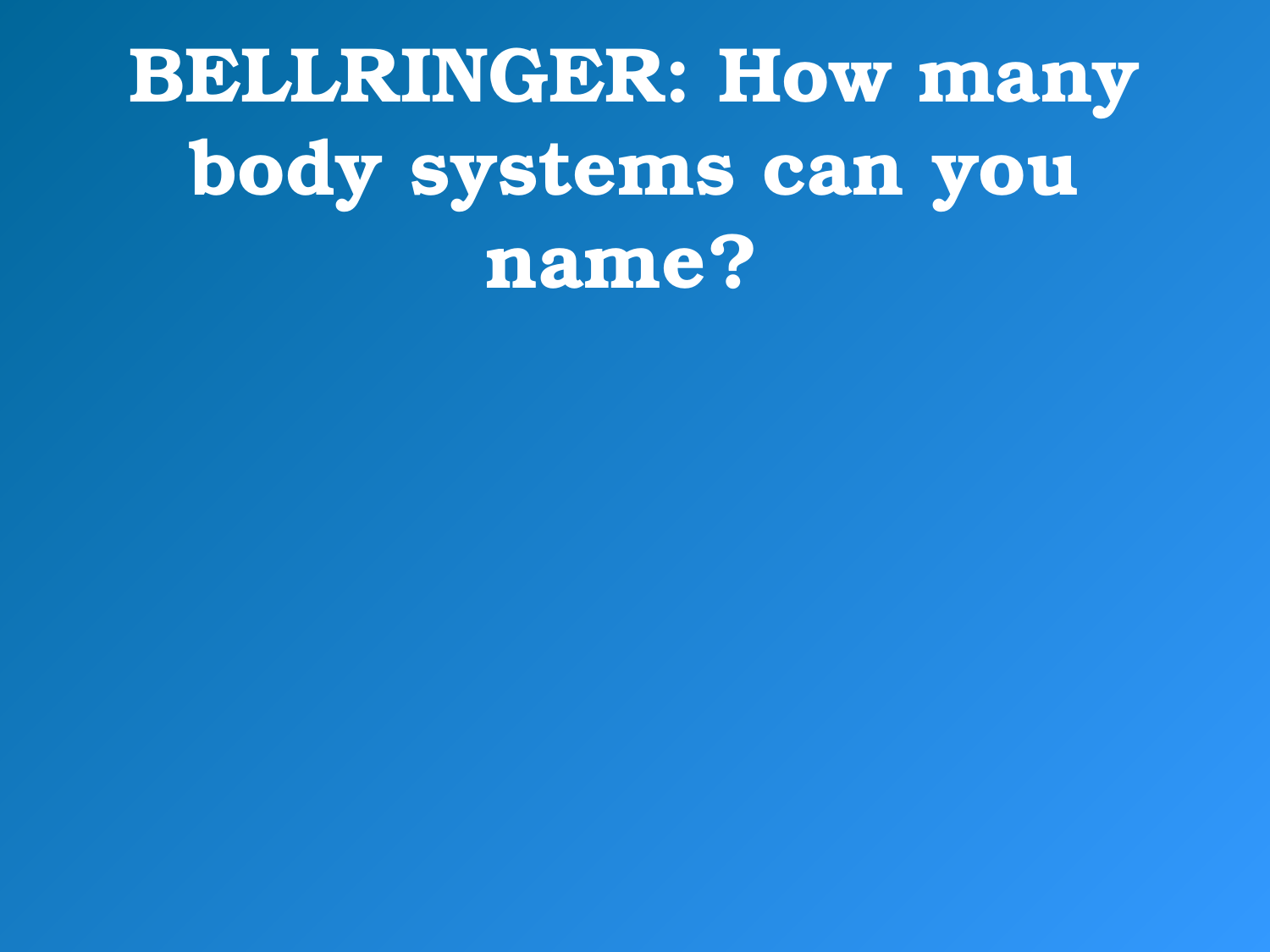

# BELLRINGER: How many body systems can you name?